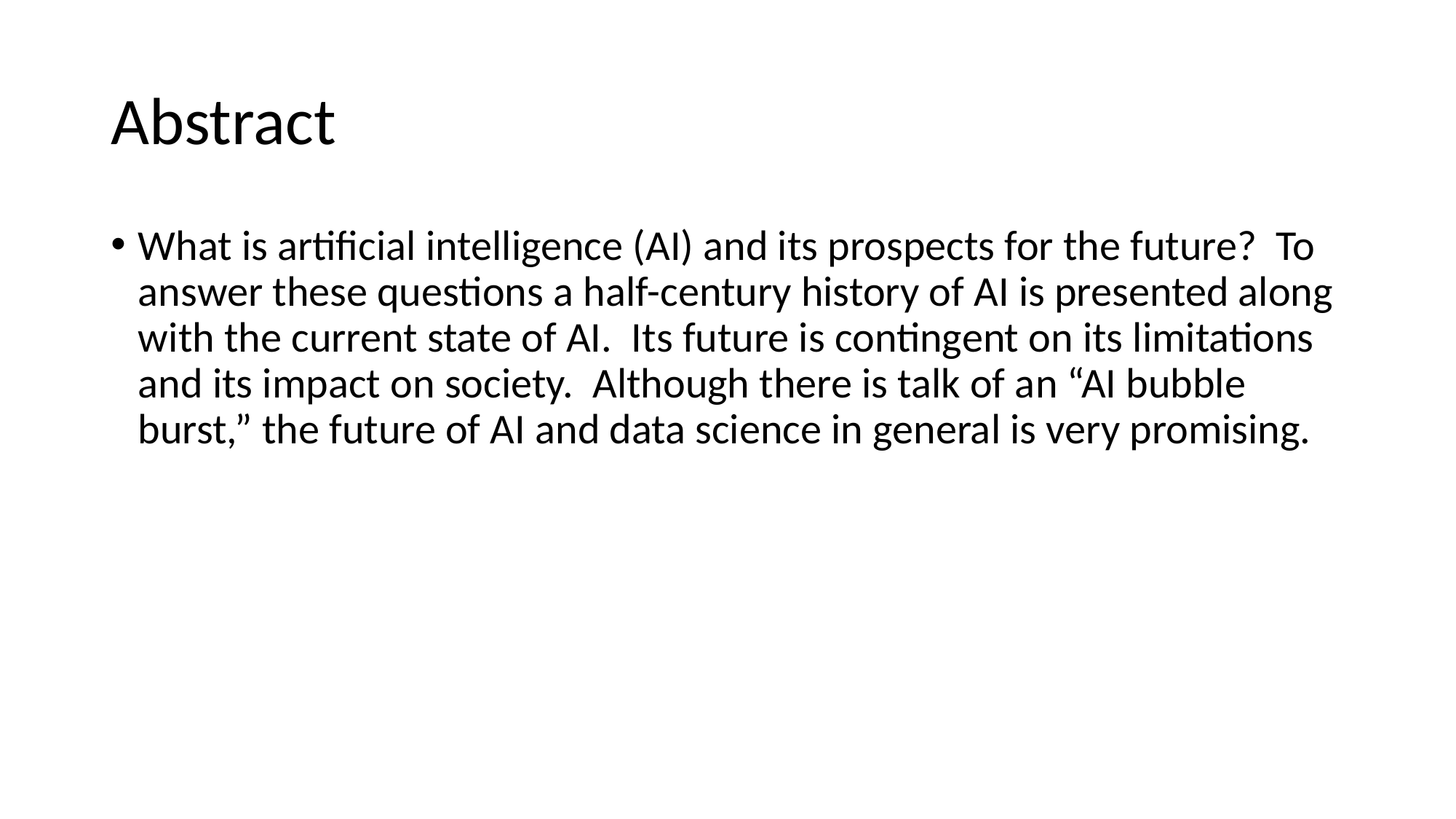

# Abstract
What is artificial intelligence (AI) and its prospects for the future?  To answer these questions a half-century history of AI is presented along with the current state of AI.  Its future is contingent on its limitations and its impact on society.  Although there is talk of an “AI bubble burst,” the future of AI and data science in general is very promising.